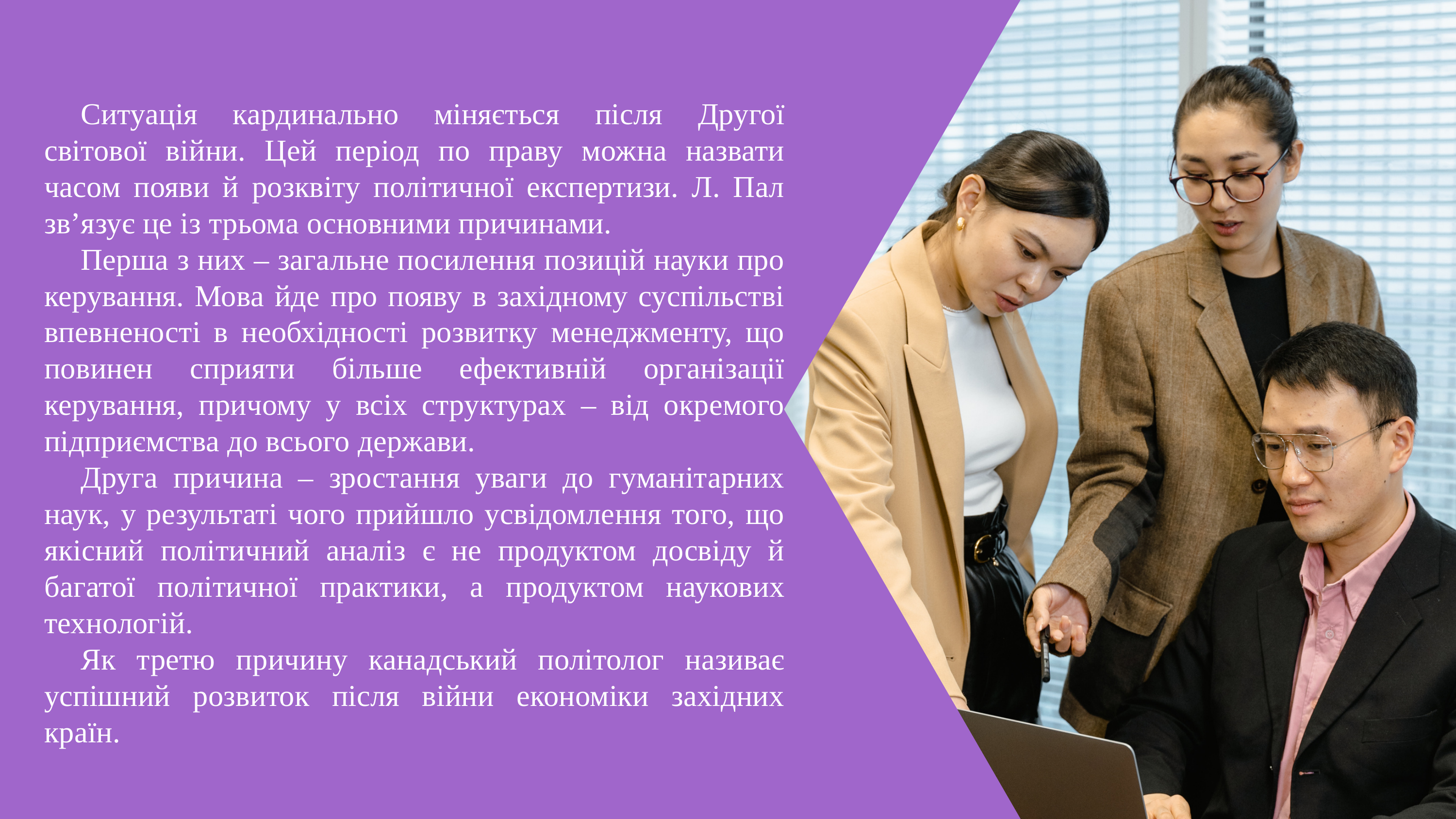

Ситуація кардинально міняється після Другої світової війни. Цей період по праву можна назвати часом появи й розквіту політичної експертизи. Л. Пал зв’язує це із трьома основними причинами.
Перша з них – загальне посилення позицій науки про керування. Мова йде про появу в західному суспільстві впевненості в необхідності розвитку менеджменту, що повинен сприяти більше ефективній організації керування, причому у всіх структурах – від окремого підприємства до всього держави.
Друга причина – зростання уваги до гуманітарних наук, у результаті чого прийшло усвідомлення того, що якісний політичний аналіз є не продуктом досвіду й багатої політичної практики, а продуктом наукових технологій.
Як третю причину канадський політолог називає успішний розвиток після війни економіки західних країн.